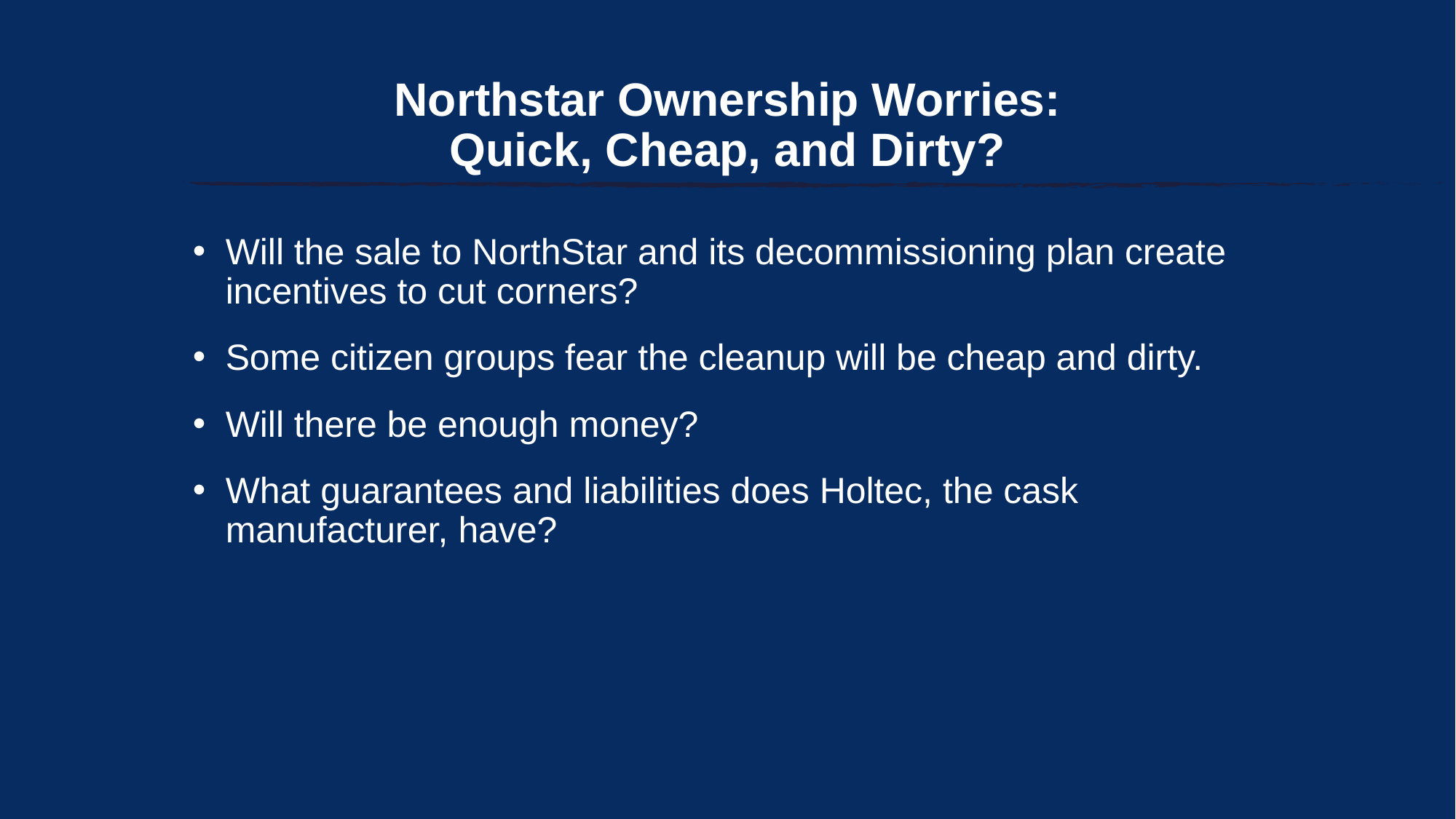

# Northstar Ownership Worries: Quick, Cheap, and Dirty?
Will the sale to NorthStar and its decommissioning plan create incentives to cut corners?
Some citizen groups fear the cleanup will be cheap and dirty.
Will there be enough money?
What guarantees and liabilities does Holtec, the cask manufacturer, have?